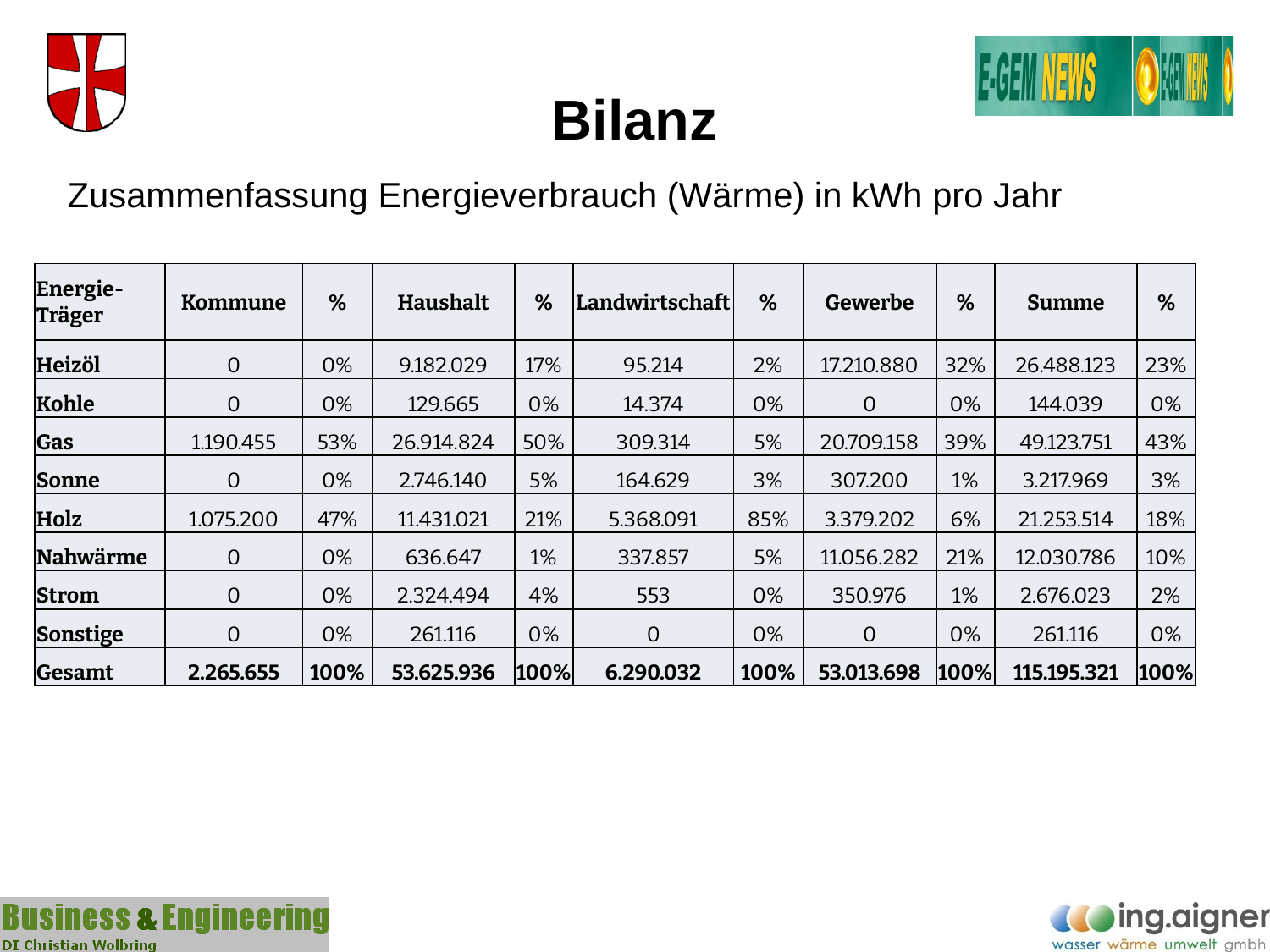

# Bilanz
Zusammenfassung Energieverbrauch (Wärme) in kWh pro Jahr

| Energie-Träger | Kommune | % | Haushalt | % | Landwirtschaft | % | Gewerbe | % | Summe | % |
| --- | --- | --- | --- | --- | --- | --- | --- | --- | --- | --- |
| Heizöl | 0 | 0% | 9.182.029 | 17% | 95.214 | 2% | 17.210.880 | 32% | 26.488.123 | 23% |
| Kohle | 0 | 0% | 129.665 | 0% | 14.374 | 0% | 0 | 0% | 144.039 | 0% |
| Gas | 1.190.455 | 53% | 26.914.824 | 50% | 309.314 | 5% | 20.709.158 | 39% | 49.123.751 | 43% |
| Sonne | 0 | 0% | 2.746.140 | 5% | 164.629 | 3% | 307.200 | 1% | 3.217.969 | 3% |
| Holz | 1.075.200 | 47% | 11.431.021 | 21% | 5.368.091 | 85% | 3.379.202 | 6% | 21.253.514 | 18% |
| Nahwärme | 0 | 0% | 636.647 | 1% | 337.857 | 5% | 11.056.282 | 21% | 12.030.786 | 10% |
| Strom | 0 | 0% | 2.324.494 | 4% | 553 | 0% | 350.976 | 1% | 2.676.023 | 2% |
| Sonstige | 0 | 0% | 261.116 | 0% | 0 | 0% | 0 | 0% | 261.116 | 0% |
| Gesamt | 2.265.655 | 100% | 53.625.936 | 100% | 6.290.032 | 100% | 53.013.698 | 100% | 115.195.321 | 100% |